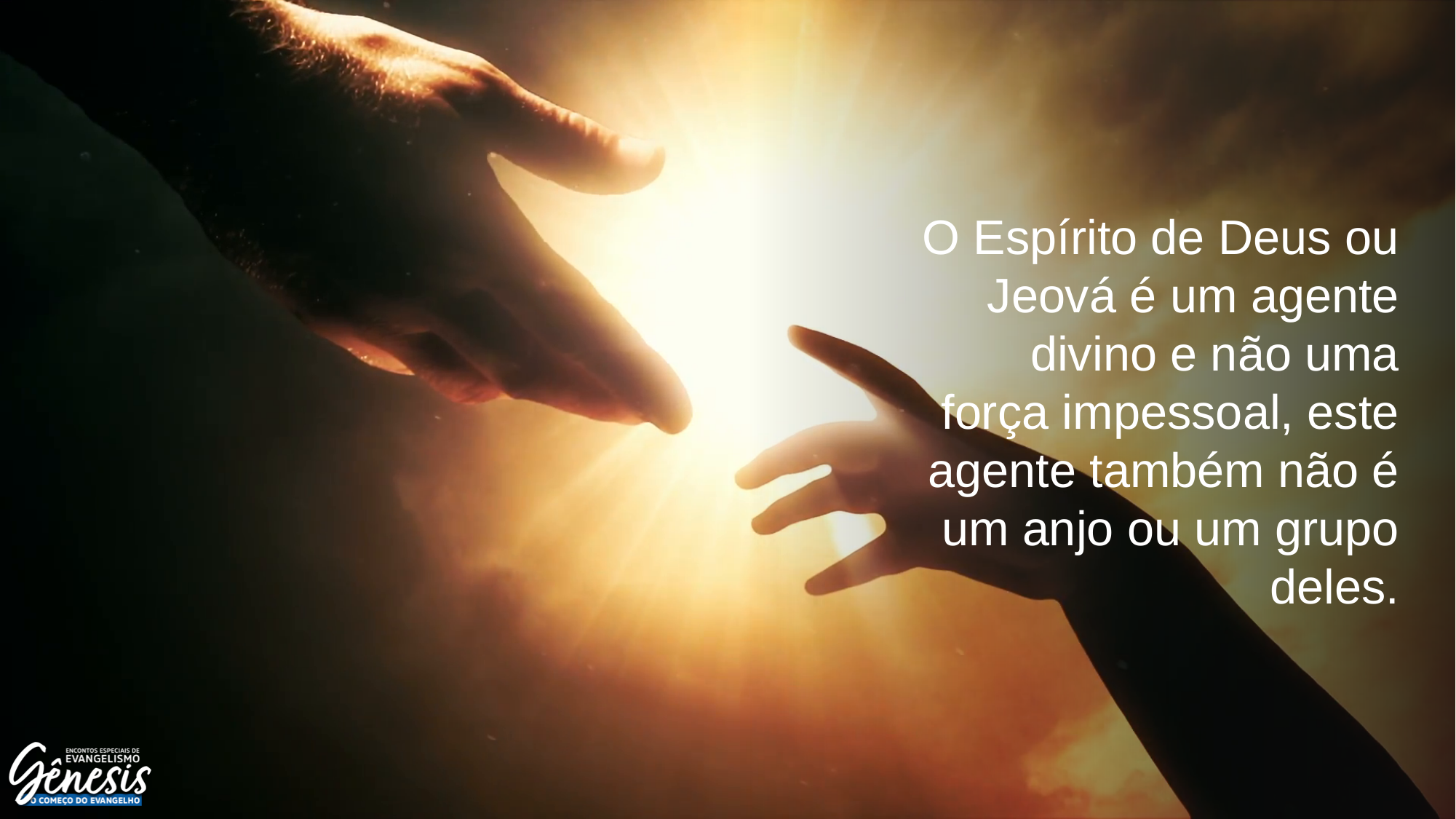

O Espírito de Deus ou Jeová é um agente divino e não uma força impessoal, este agente também não é um anjo ou um grupo deles.